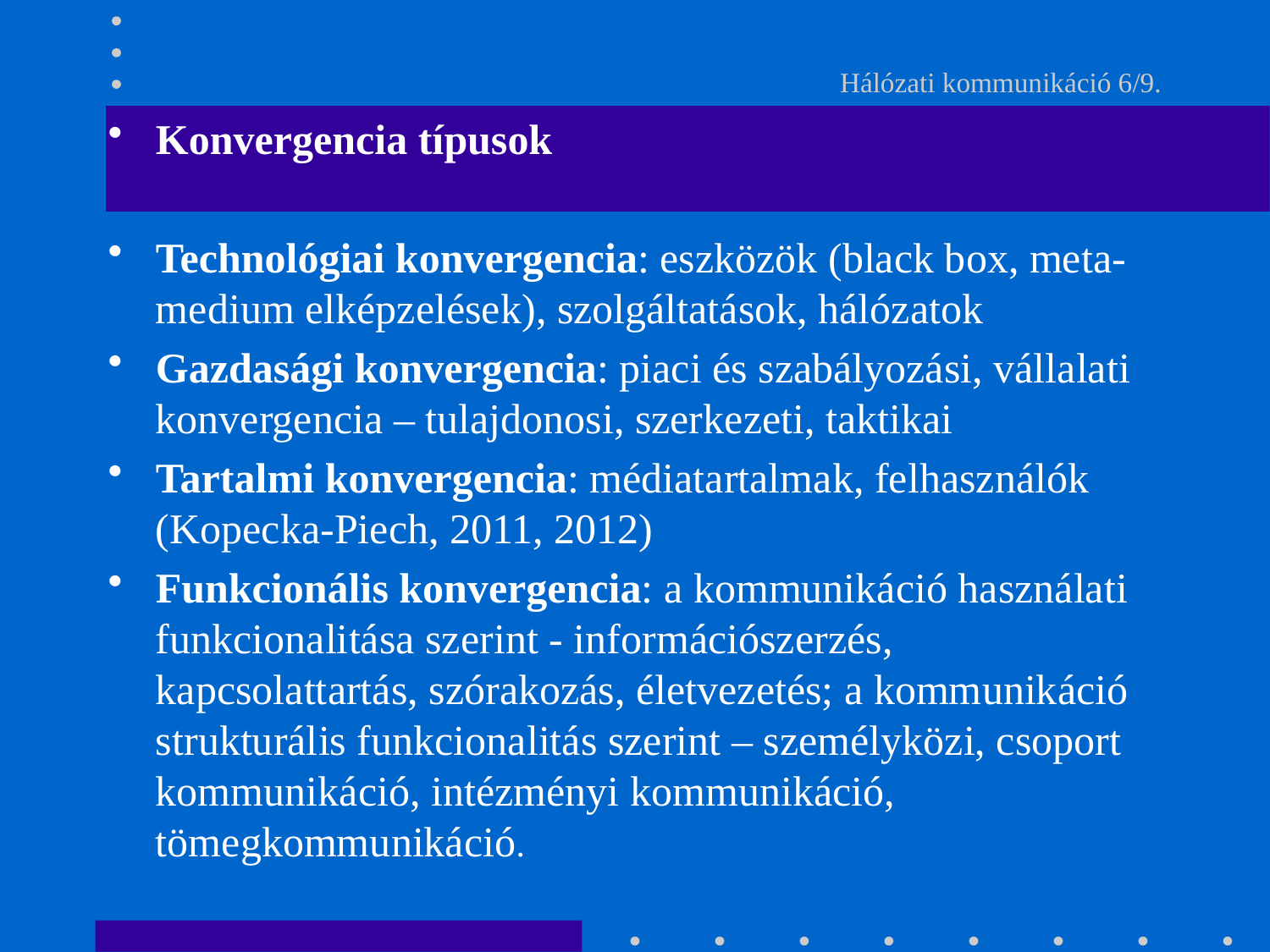

# Hálózati kommunikáció 6/9.
Konvergencia típusok

Technológiai konvergencia: eszközök (black box, meta-medium elképzelések), szolgáltatások, hálózatok
Gazdasági konvergencia: piaci és szabályozási, vállalati konvergencia – tulajdonosi, szerkezeti, taktikai
Tartalmi konvergencia: médiatartalmak, felhasználók  (Kopecka-Piech, 2011, 2012)
Funkcionális konvergencia: a kommunikáció használati funkcionalitása szerint - információszerzés, kapcsolattartás, szórakozás, életvezetés; a kommunikáció strukturális funkcionalitás szerint – személyközi, csoport kommunikáció, intézményi kommunikáció, tömegkommunikáció.